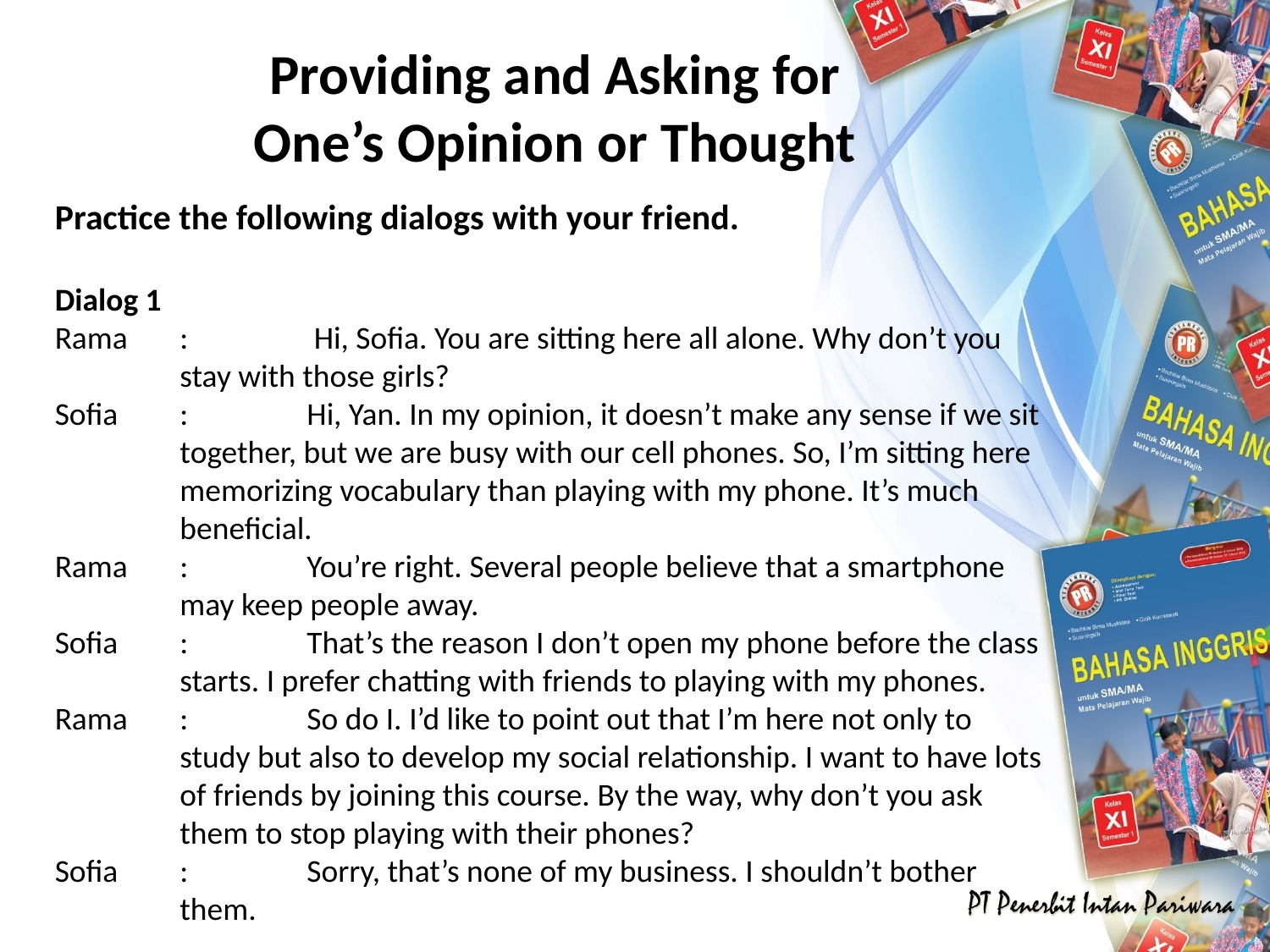

Providing and Asking for
One’s Opinion or Thought
Practice the following dialogs with your friend.

Dialog 1
Rama	:	 Hi, Sofia. You are sitting here all alone. Why don’t you stay with those girls?
Sofia 	: 	Hi, Yan. In my opinion, it doesn’t make any sense if we sit together, but we are busy with our cell phones. So, I’m sitting here memorizing vocabulary than playing with my phone. It’s much beneficial.
Rama	: 	You’re right. Several people believe that a smartphone may keep people away.
Sofia 	: 	That’s the reason I don’t open my phone before the class starts. I prefer chatting with friends to playing with my phones.
Rama	: 	So do I. I’d like to point out that I’m here not only to study but also to develop my social relationship. I want to have lots of friends by joining this course. By the way, why don’t you ask them to stop playing with their phones?
Sofia 	: 	Sorry, that’s none of my business. I shouldn’t bother them.